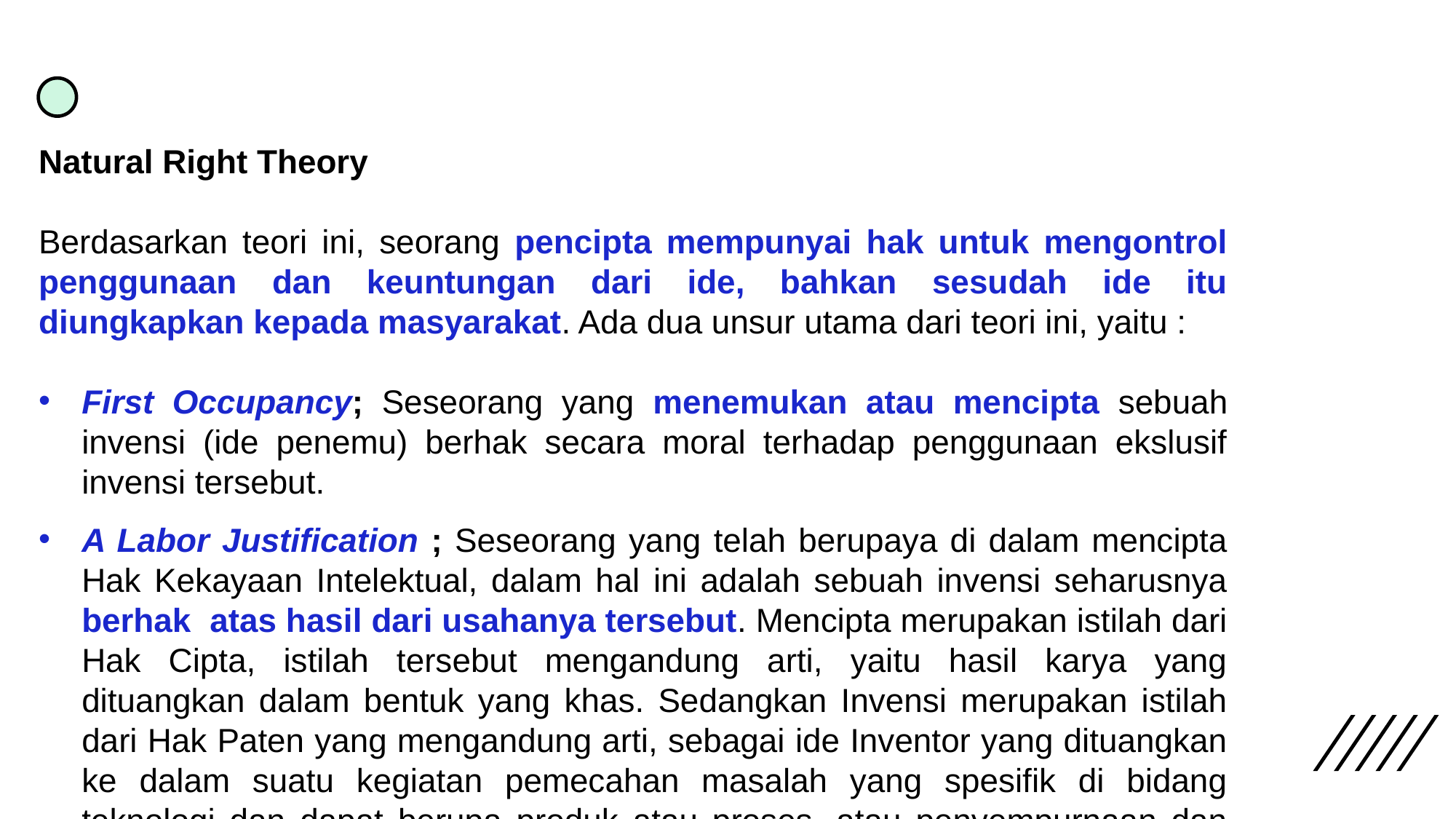

Natural Right Theory

Berdasarkan teori ini, seorang pencipta mempunyai hak untuk mengontrol penggunaan dan keuntungan dari ide, bahkan sesudah ide itu diungkapkan kepada masyarakat. Ada dua unsur utama dari teori ini, yaitu :

First Occupancy; Seseorang yang menemukan atau mencipta sebuah invensi (ide penemu) berhak secara moral terhadap penggunaan ekslusif invensi tersebut.
A Labor Justification ; Seseorang yang telah berupaya di dalam mencipta Hak Kekayaan Intelektual, dalam hal ini adalah sebuah invensi seharusnya berhak  atas hasil dari usahanya tersebut. Mencipta merupakan istilah dari Hak Cipta, istilah tersebut mengandung arti, yaitu hasil karya yang dituangkan dalam bentuk yang khas. Sedangkan Invensi merupakan istilah dari Hak Paten yang mengandung arti, sebagai ide Inventor yang dituangkan ke dalam suatu kegiatan pemecahan masalah yang spesifik di bidang teknologi dan dapat berupa produk atau proses, atau penyempurnaan dan pengembangan produk dan proses.